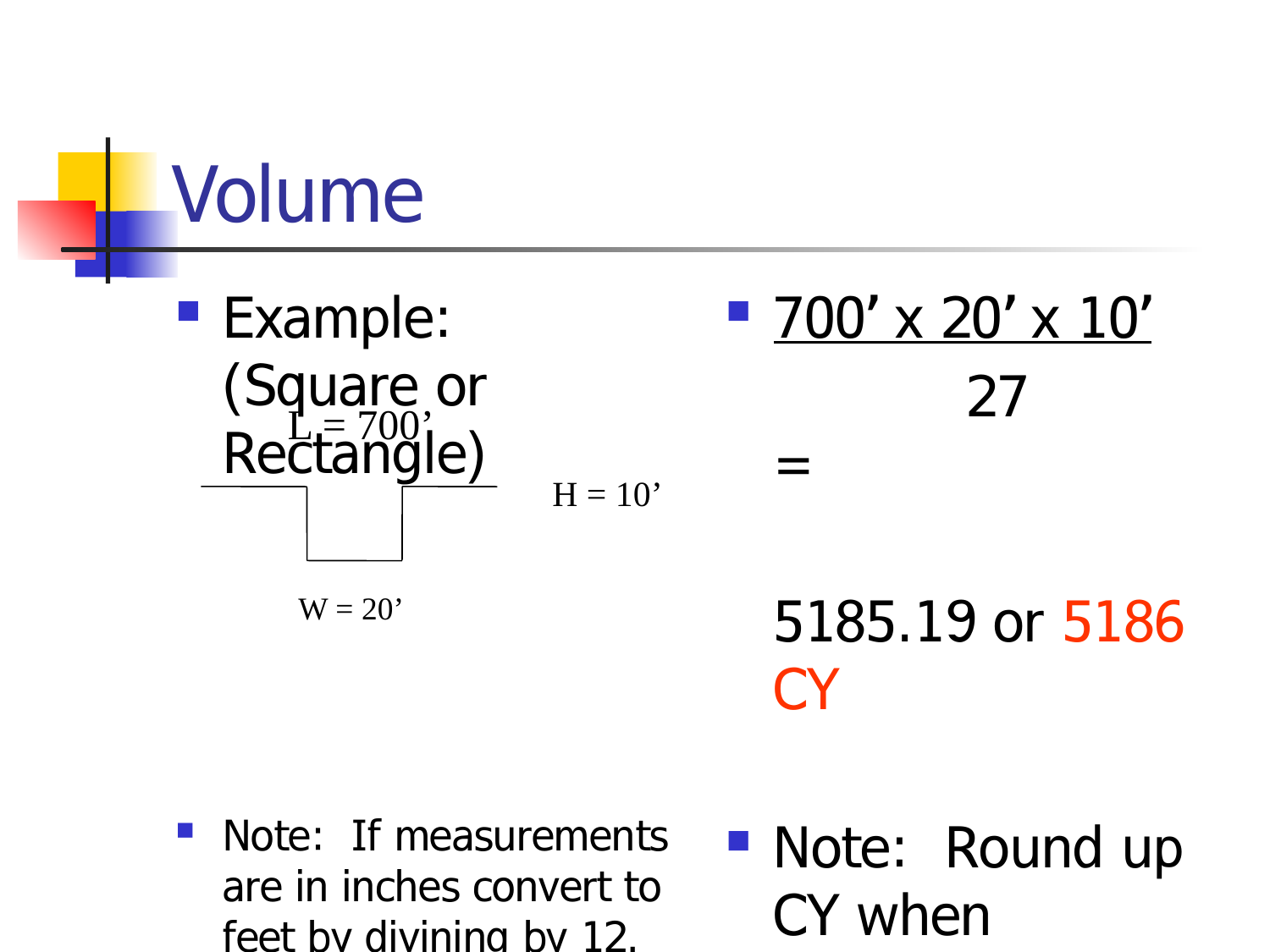

# Volume
Example:  (Square or Rectangle)

Note:  If measurements are in inches convert to feet by divining by 12.
700’ x 20’ x 10’
           27          =

5185.19 or 5186 CY

Note:  Round up CY when determining amount to be removed or needed.
L = 700’
H = 10’

W = 20’